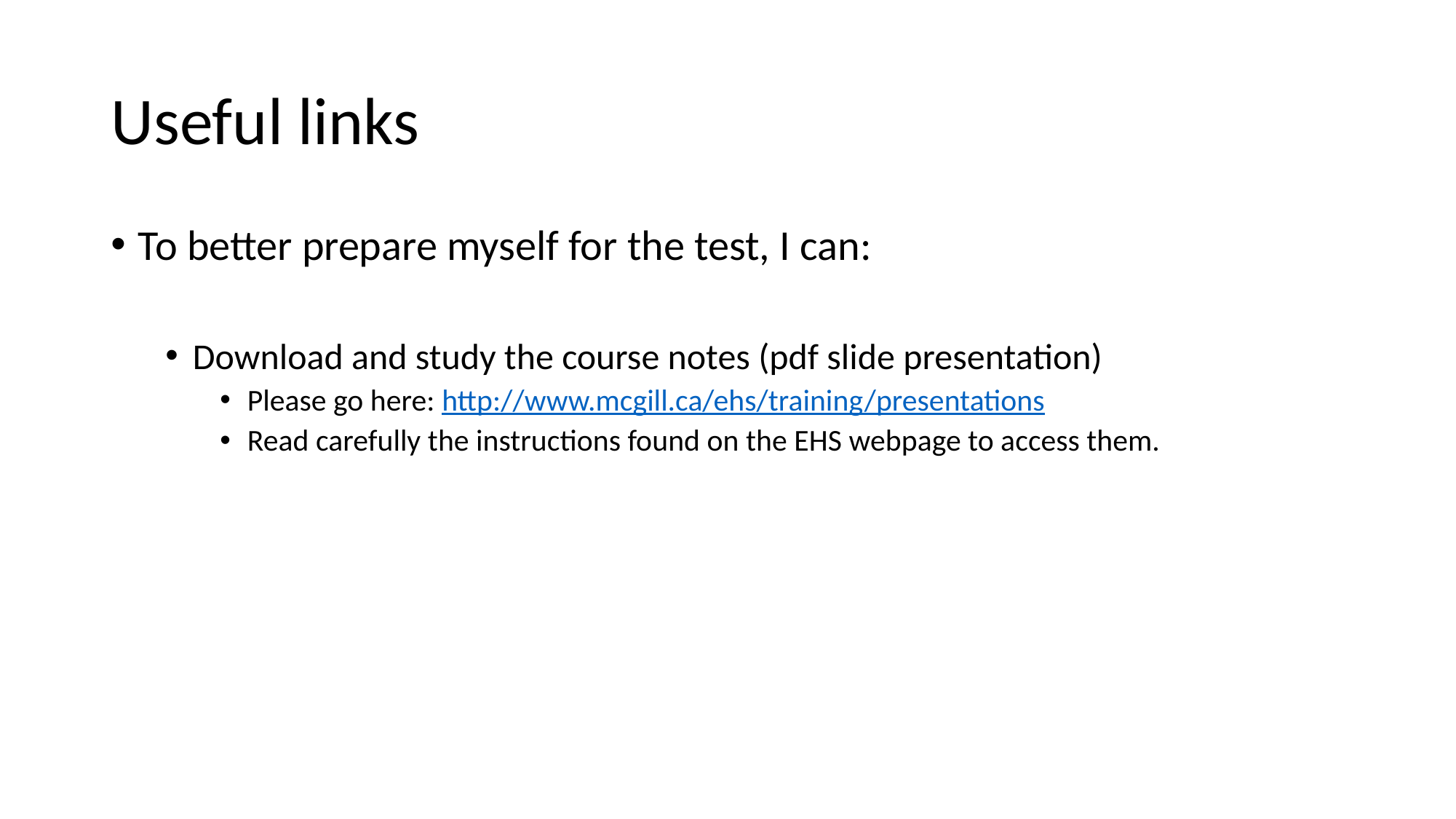

# Useful links
To better prepare myself for the test, I can:

Download and study the course notes (pdf slide presentation)
Please go here: http://www.mcgill.ca/ehs/training/presentations
Read carefully the instructions found on the EHS webpage to access them.